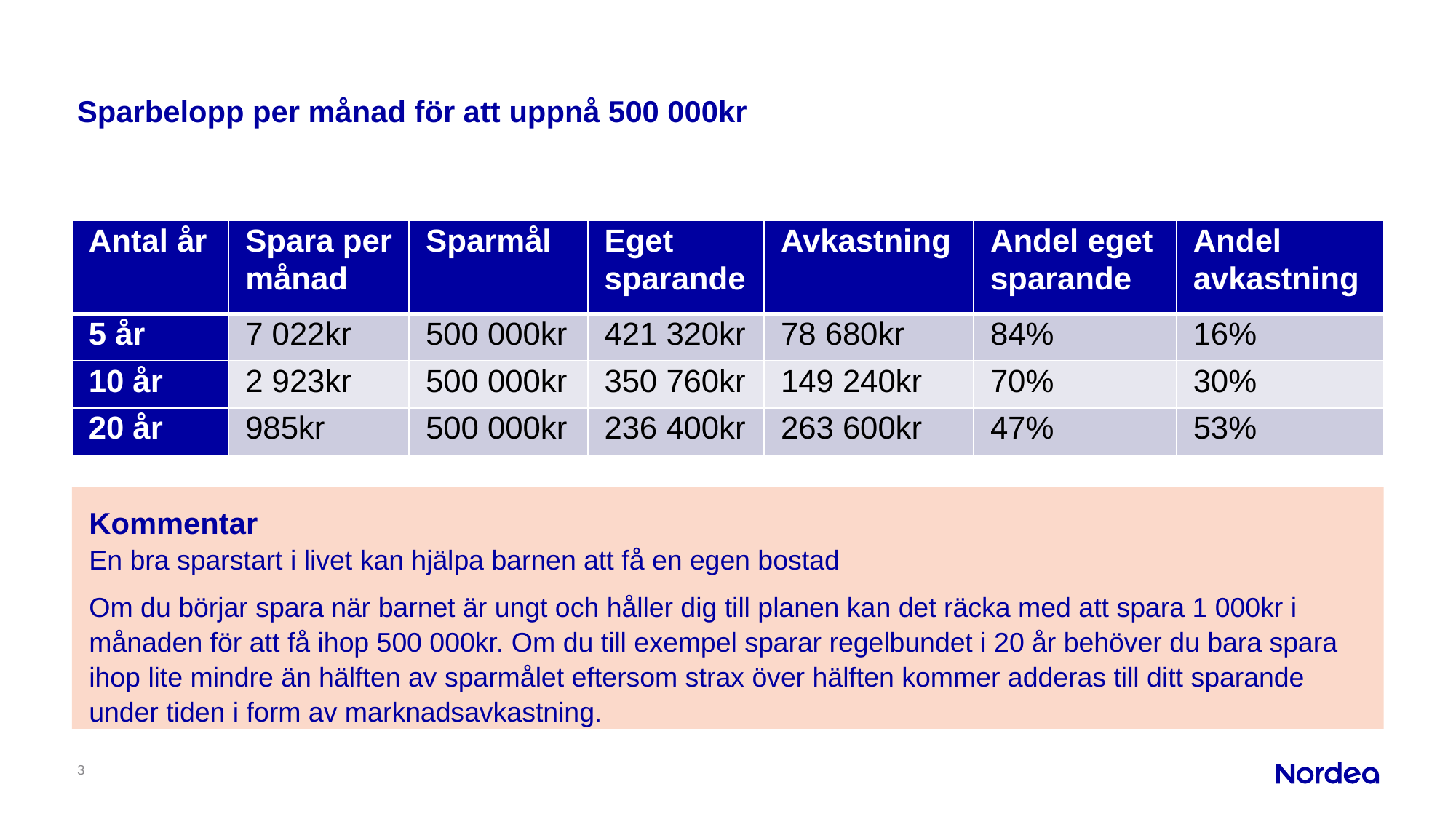

# Sparbelopp per månad för att uppnå 500 000kr
| Antal år | Spara per månad | Sparmål | Eget sparande | Avkastning | Andel eget sparande | Andel avkastning |
| --- | --- | --- | --- | --- | --- | --- |
| 5 år | 7 022kr | 500 000kr | 421 320kr | 78 680kr | 84% | 16% |
| 10 år | 2 923kr | 500 000kr | 350 760kr | 149 240kr | 70% | 30% |
| 20 år | 985kr | 500 000kr | 236 400kr | 263 600kr | 47% | 53% |
Kommentar
En bra sparstart i livet kan hjälpa barnen att få en egen bostad
Om du börjar spara när barnet är ungt och håller dig till planen kan det räcka med att spara 1 000kr i månaden för att få ihop 500 000kr. Om du till exempel sparar regelbundet i 20 år behöver du bara spara ihop lite mindre än hälften av sparmålet eftersom strax över hälften kommer adderas till ditt sparande under tiden i form av marknadsavkastning.
3